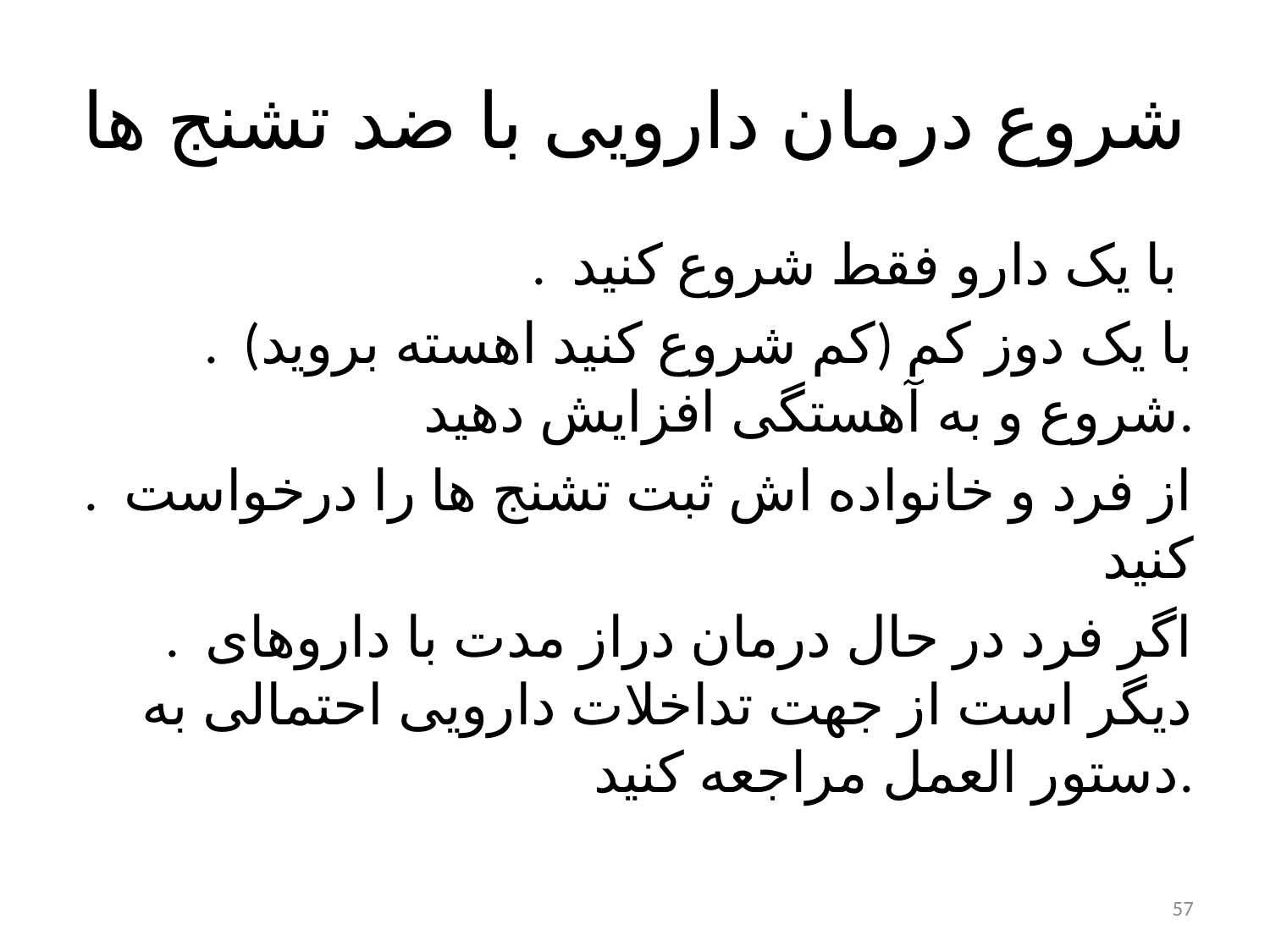

# شروع درمان دارویی با ضد تشنج ها
.  با یک دارو فقط شروع کنید
.  (کم شروع کنید اهسته بروید) با یک دوز کم شروع و به آهستگی افزایش دهید.
.  از فرد و خانواده اش ثبت تشنج ها را درخواست کنید
.  اگر فرد در حال درمان دراز مدت با داروهای دیگر است از جهت تداخلات دارویی احتمالی به دستور العمل مراجعه کنید.

57